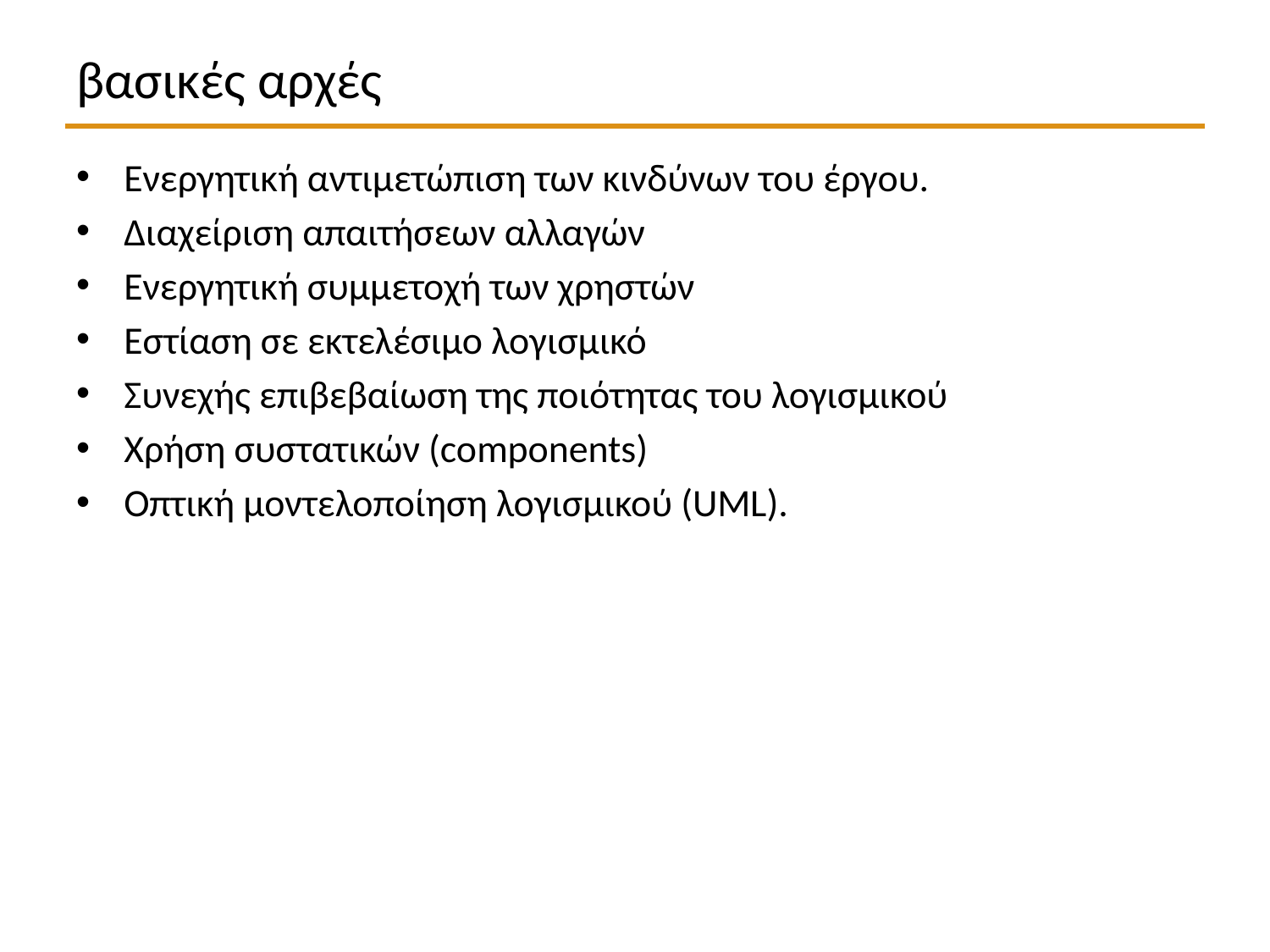

# βασικές αρχές
Ενεργητική αντιμετώπιση των κινδύνων του έργου.
Διαχείριση απαιτήσεων αλλαγών
Ενεργητική συμμετοχή των χρηστών
Εστίαση σε εκτελέσιμο λογισμικό
Συνεχής επιβεβαίωση της ποιότητας του λογισμικού
Χρήση συστατικών (components)
Οπτική μοντελοποίηση λογισμικού (UML).